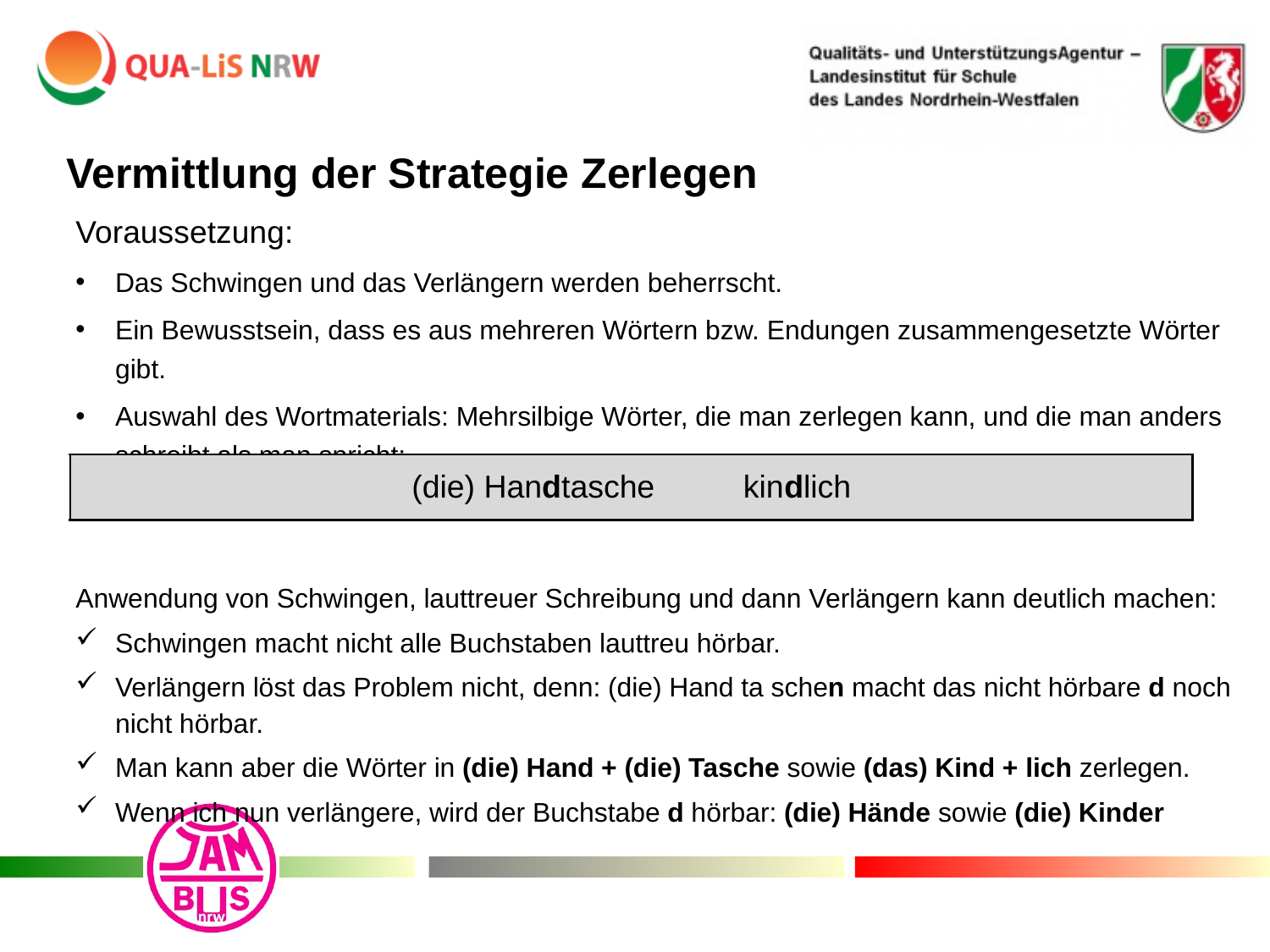

Vermittlung der Strategie Zerlegen
Voraussetzung:
Das Schwingen und das Verlängern werden beherrscht.
Ein Bewusstsein, dass es aus mehreren Wörtern bzw. Endungen zusammengesetzte Wörter gibt.
Auswahl des Wortmaterials: Mehrsilbige Wörter, die man zerlegen kann, und die man anders schreibt als man spricht:

Anwendung von Schwingen, lauttreuer Schreibung und dann Verlängern kann deutlich machen:
Schwingen macht nicht alle Buchstaben lauttreu hörbar.
Verlängern löst das Problem nicht, denn: (die) Hand ta schen macht das nicht hörbare d noch nicht hörbar.
Man kann aber die Wörter in (die) Hand + (die) Tasche sowie (das) Kind + lich zerlegen.
Wenn ich nun verlängere, wird der Buchstabe d hörbar: (die) Hände sowie (die) Kinder

| (die) Handtasche kindlich |
| --- |